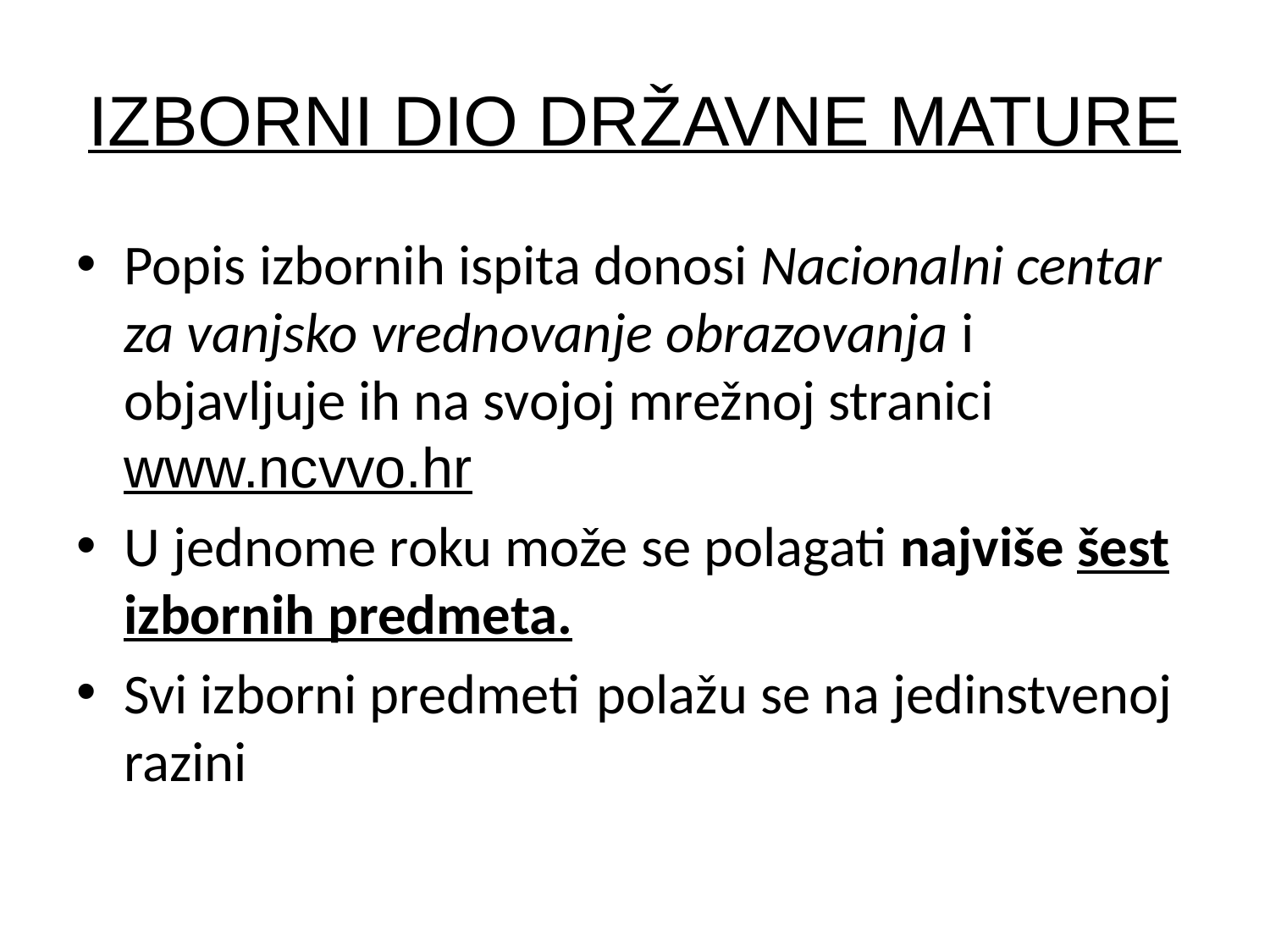

# IZBORNI DIO DRŽAVNE MATURE
Popis izbornih ispita donosi Nacionalni centar za vanjsko vrednovanje obrazovanja i objavljuje ih na svojoj mrežnoj stranici www.ncvvo.hr
U jednome roku može se polagati najviše šest izbornih predmeta.
Svi izborni predmeti polažu se na jedinstvenoj razini